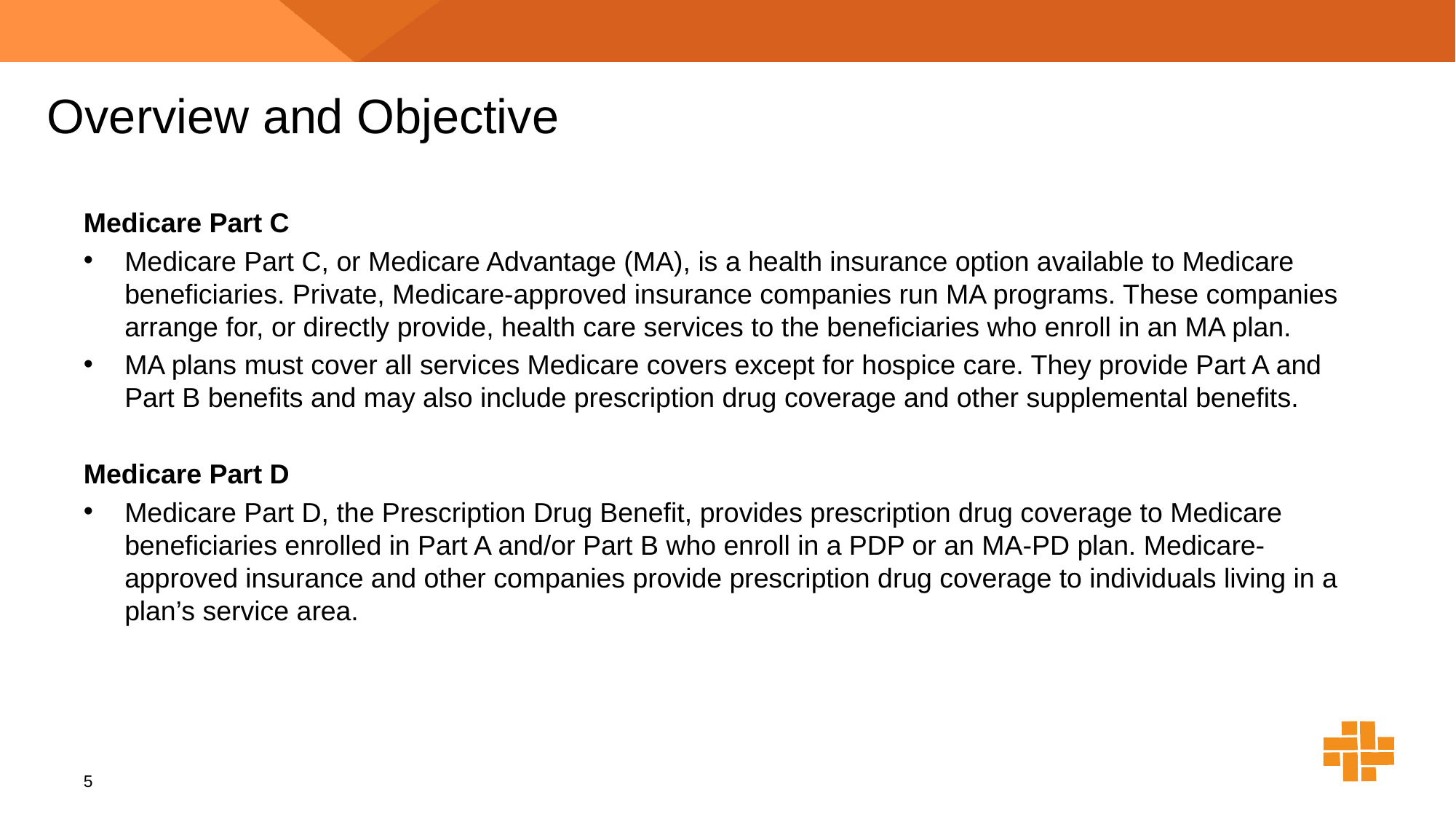

# Overview and Objective
Medicare Part C
Medicare Part C, or Medicare Advantage (MA), is a health insurance option available to Medicare beneficiaries. Private, Medicare-approved insurance companies run MA programs. These companies arrange for, or directly provide, health care services to the beneficiaries who enroll in an MA plan.
MA plans must cover all services Medicare covers except for hospice care. They provide Part A and Part B benefits and may also include prescription drug coverage and other supplemental benefits.

Medicare Part D
Medicare Part D, the Prescription Drug Benefit, provides prescription drug coverage to Medicare beneficiaries enrolled in Part A and/or Part B who enroll in a PDP or an MA-PD plan. Medicare-approved insurance and other companies provide prescription drug coverage to individuals living in a plan’s service area.
5